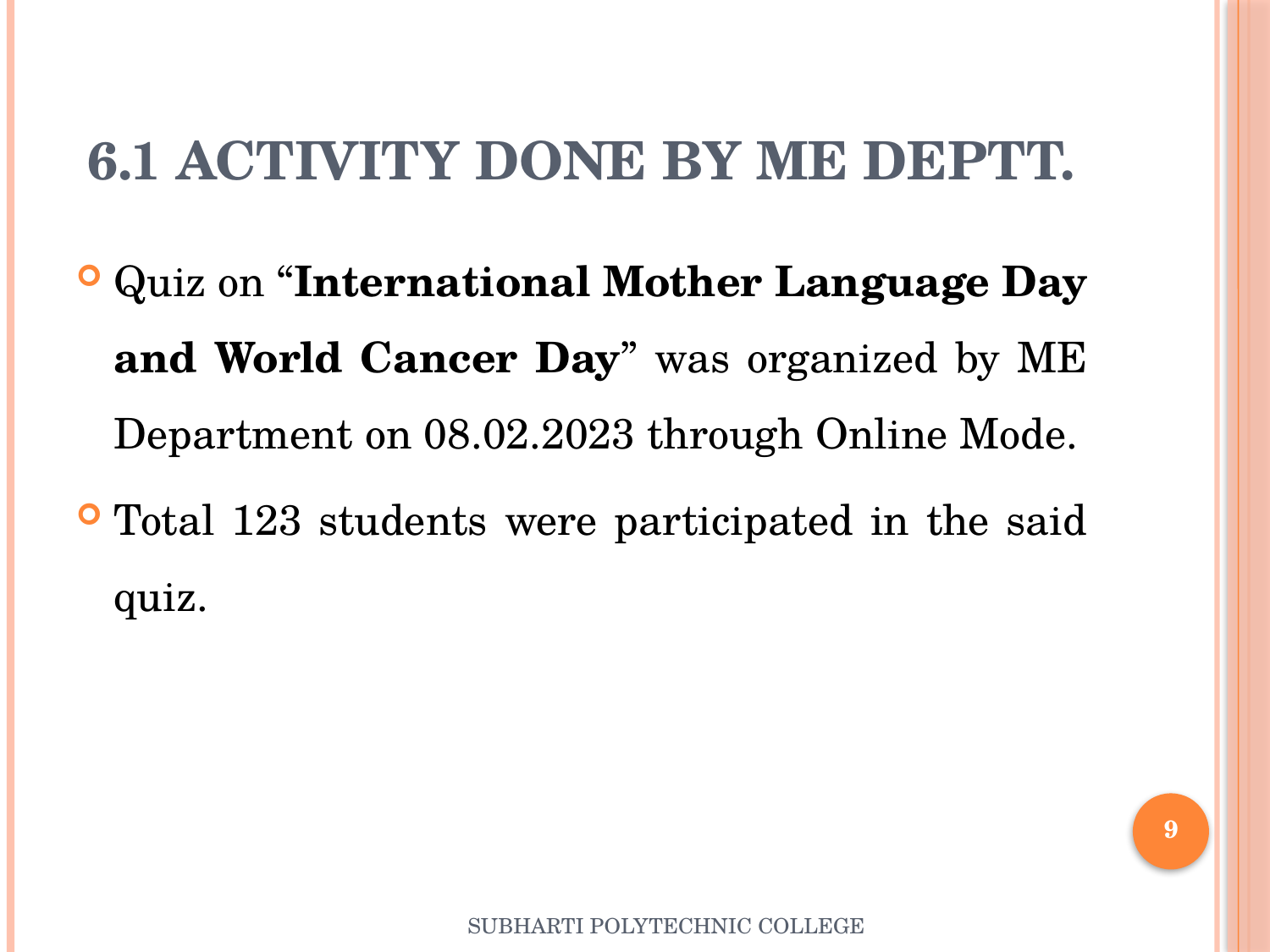

# 6.1 Activity done by ME deptt.
Quiz on “International Mother Language Day and World Cancer Day” was organized by ME Department on 08.02.2023 through Online Mode.
Total 123 students were participated in the said quiz.
9
SUBHARTI POLYTECHNIC COLLEGE